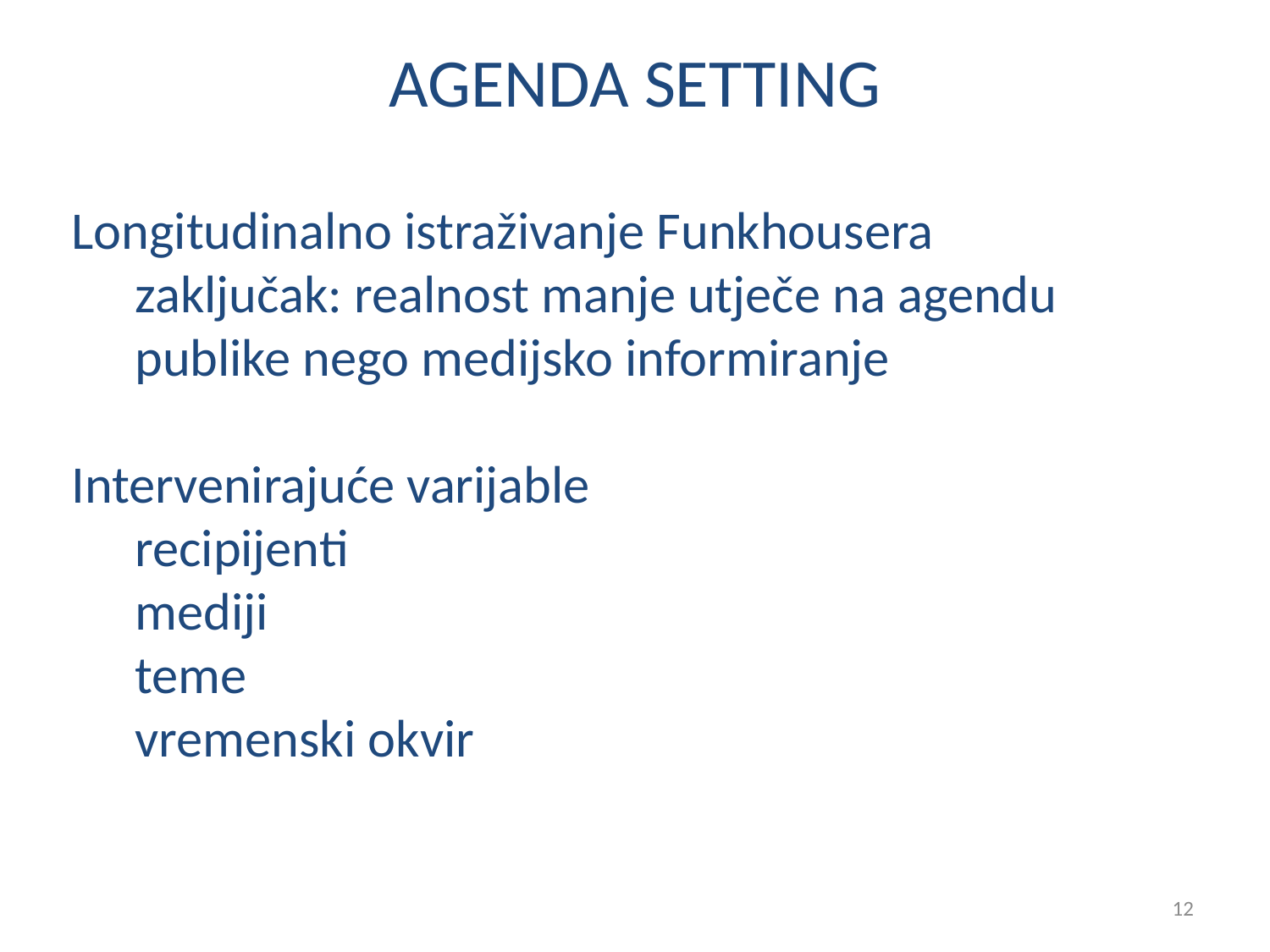

# AGENDA SETTING
Longitudinalno istraživanje Funkhousera
zaključak: realnost manje utječe na agendu publike nego medijsko informiranje

Intervenirajuće varijable
recipijenti
mediji
teme
vremenski okvir

12